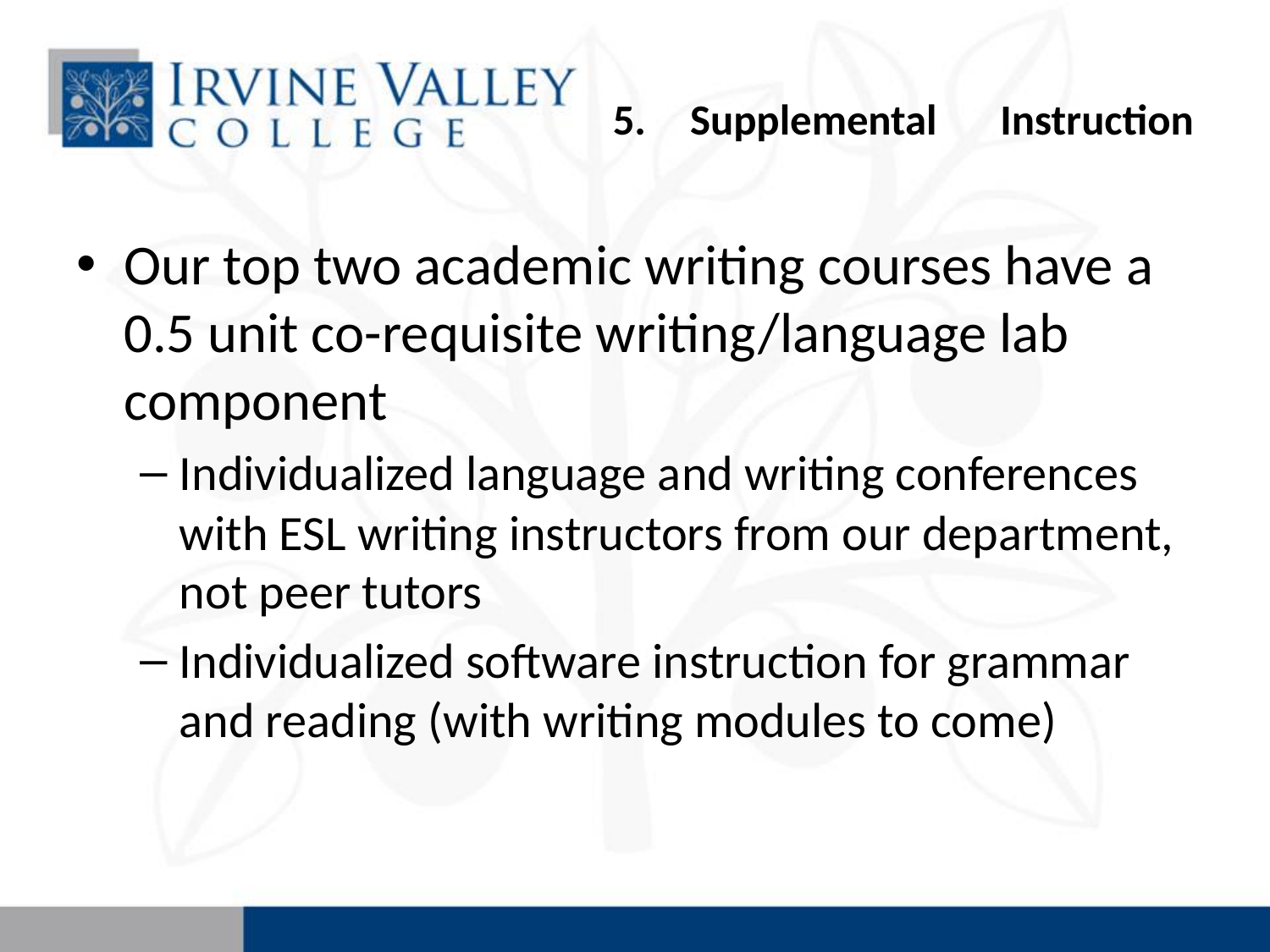

# 5. 	Supplemental 														Instruction
Our top two academic writing courses have a  0.5 unit co-requisite writing/language lab component
Individualized language and writing conferences with ESL writing instructors from our department, not peer tutors
Individualized software instruction for grammar and reading (with writing modules to come)